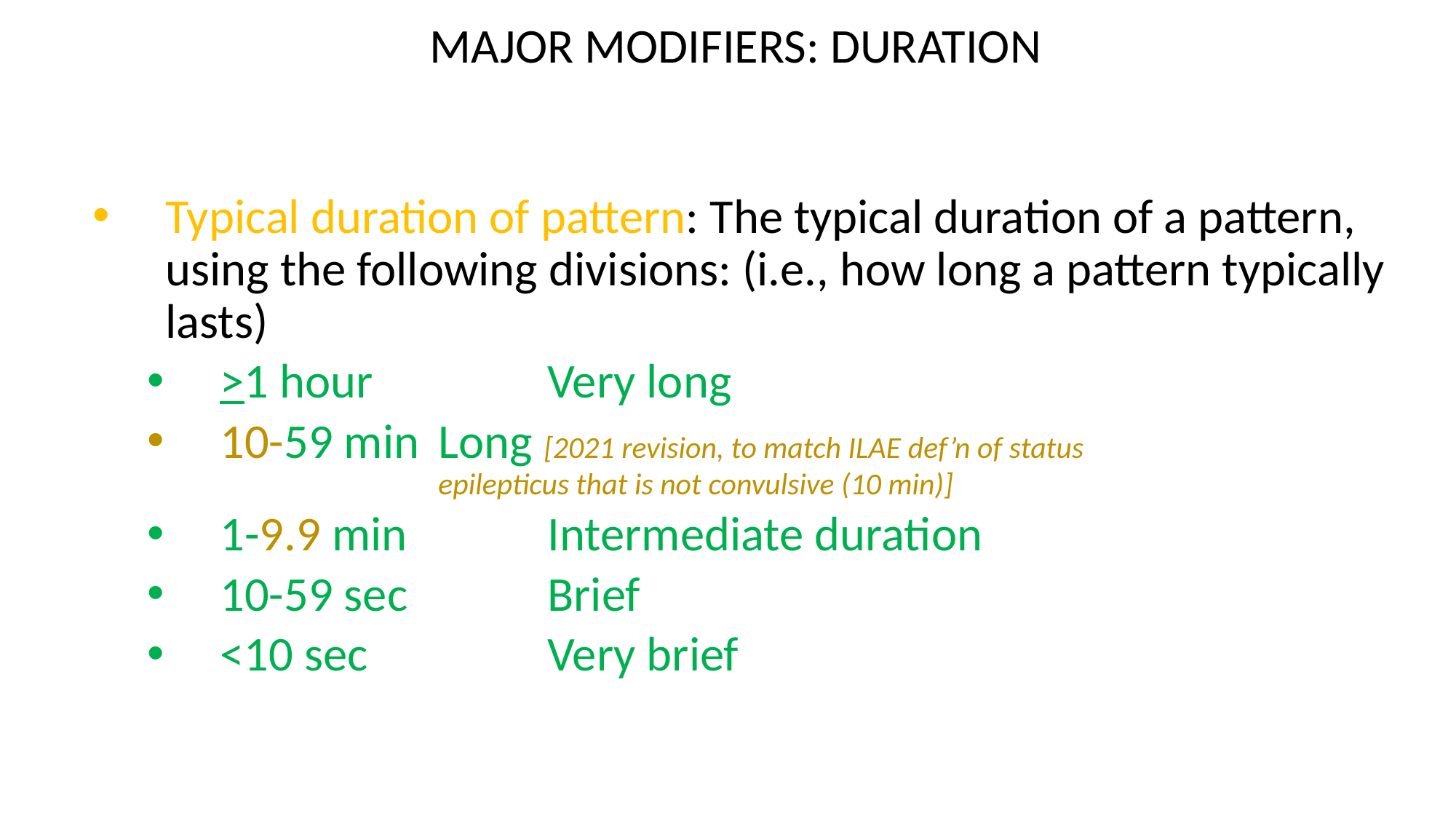

MAJOR MODIFIERS: DURATION
Typical duration of pattern: The typical duration of a pattern, using the following divisions: (i.e., how long a pattern typically lasts)
>1 hour 		Very long
10-59 min 	Long [2021 revision, to match ILAE def’n of status 				        	epilepticus that is not convulsive (10 min)]
1-9.9 min 		Intermediate duration
10-59 sec 		Brief
<10 sec 		Very brief

46